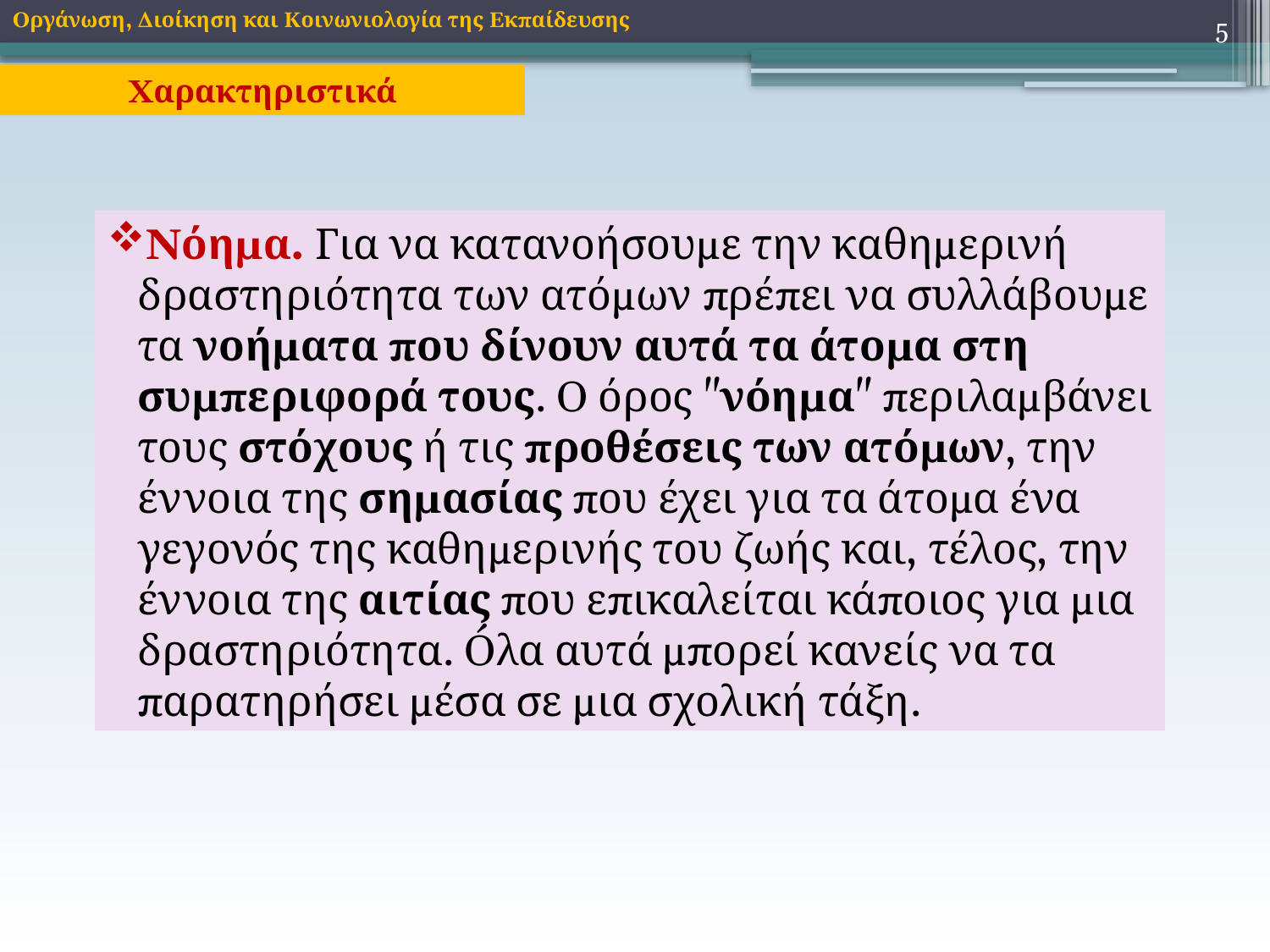

5
Οργάνωση, Διοίκηση και Κοινωνιολογία της Εκπαίδευσης
Χαρακτηριστικά
Νόημα. Για να κατανοήσουμε την καθημερινή δραστηριότητα των ατόμων πρέπει να συλλάβουμε τα νοήματα που δίνουν αυτά τα άτομα στη συμπεριφορά τους. Ο όρος "νόημα" περιλαμβάνει τους στόχους ή τις προθέσεις των ατόμων, την έννοια της σημασίας που έχει για τα άτομα ένα γεγονός της καθημερινής του ζωής και, τέλος, την έννοια της αιτίας που επικαλείται κάποιος για μια δραστηριότητα. Όλα αυτά μπορεί κανείς να τα παρατηρήσει μέσα σε μια σχολική τάξη.